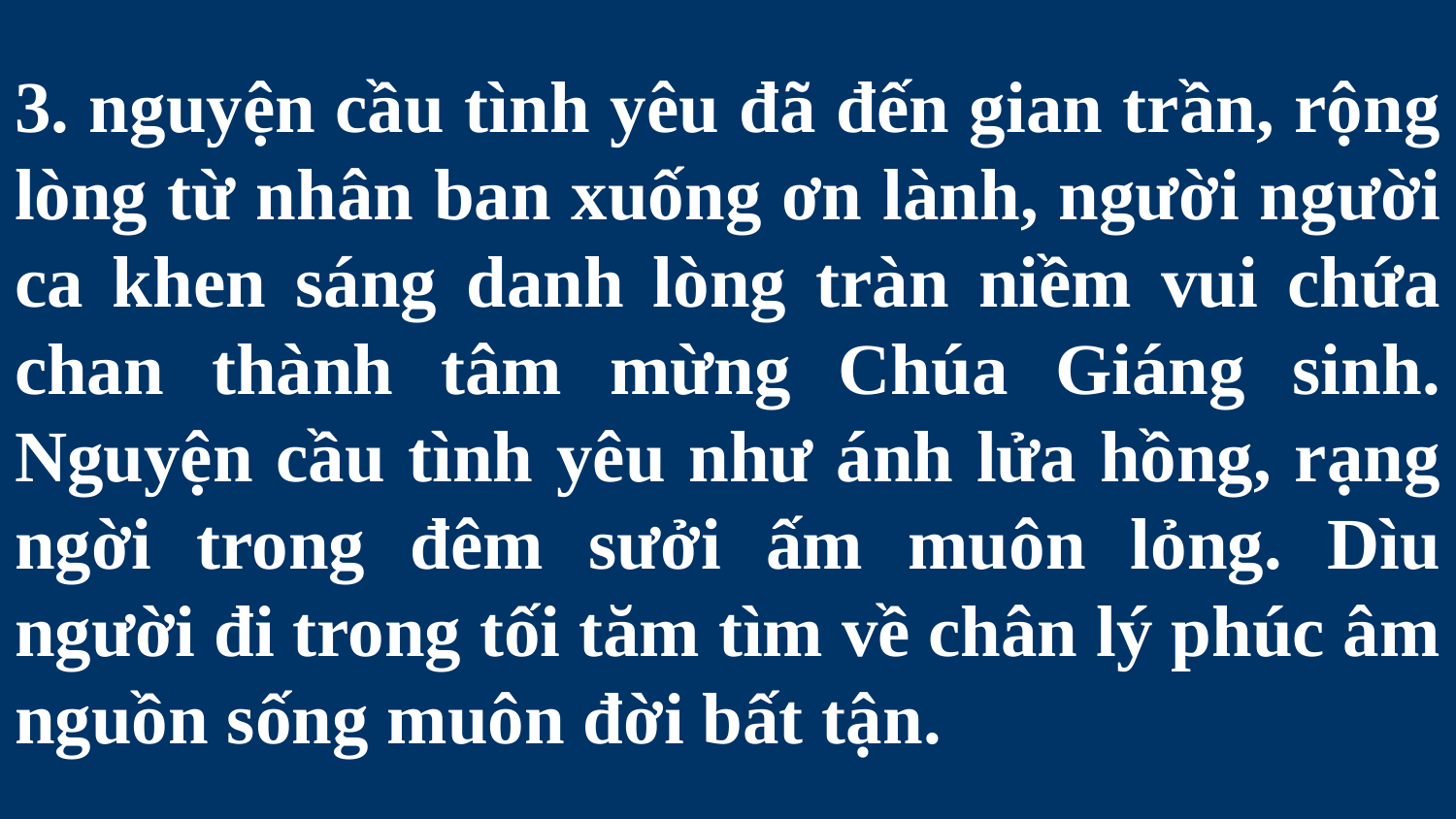

# 3. nguyện cầu tình yêu đã đến gian trần, rộng lòng từ nhân ban xuống ơn lành, người người ca khen sáng danh lòng tràn niềm vui chứa chan thành tâm mừng Chúa Giáng sinh. Nguyện cầu tình yêu như ánh lửa hồng, rạng ngời trong đêm sưởi ấm muôn lỏng. Dìu người đi trong tối tăm tìm về chân lý phúc âm nguồn sống muôn đời bất tận.